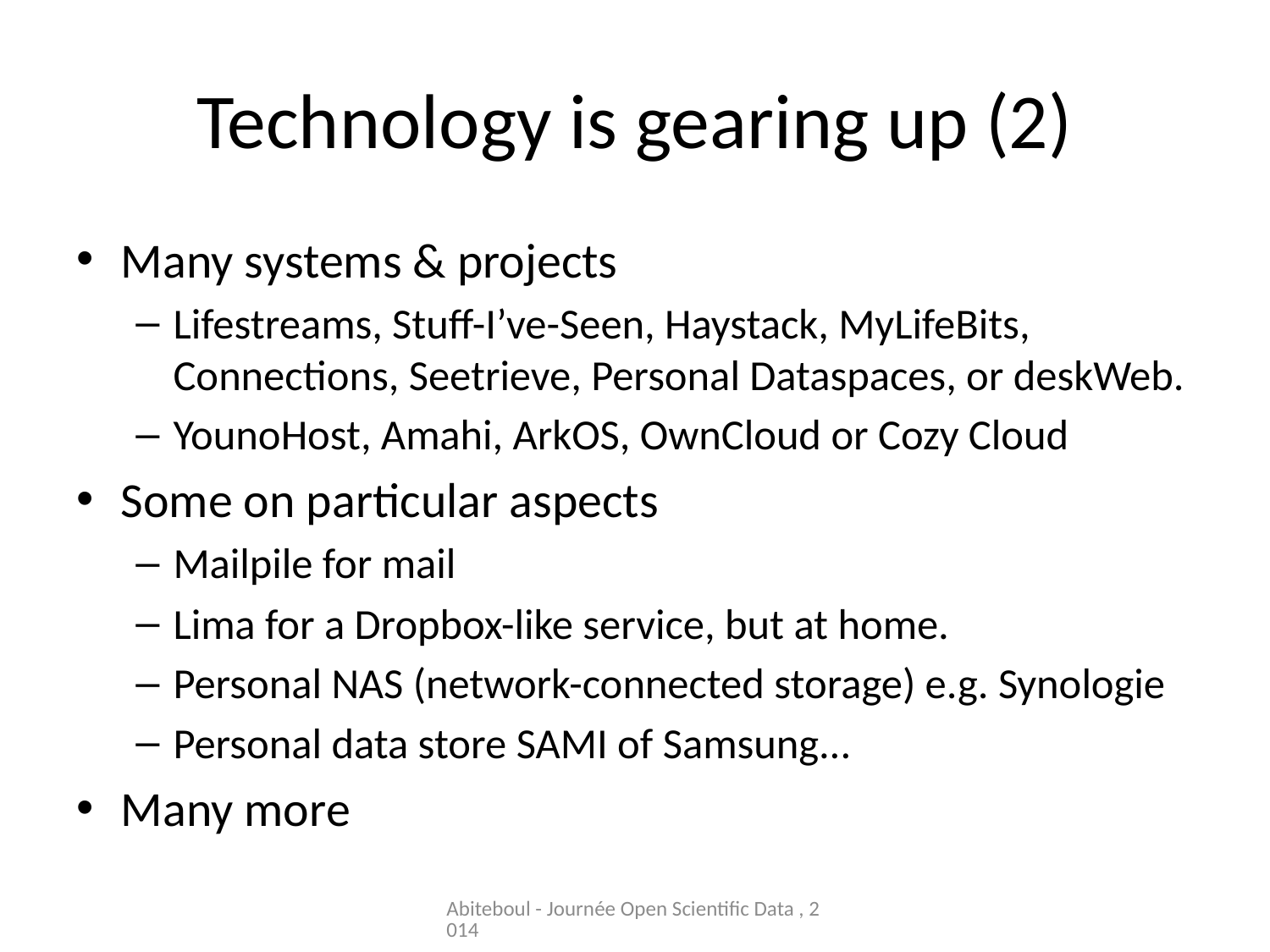

# Technology is gearing up (2)
Many systems & projects
Lifestreams, Stuff-I’ve-Seen, Haystack, MyLifeBits, Connections, Seetrieve, Personal Dataspaces, or deskWeb.
YounoHost, Amahi, ArkOS, OwnCloud or Cozy Cloud
Some on particular aspects
Mailpile for mail
Lima for a Dropbox-like service, but at home.
Personal NAS (network-connected storage) e.g. Synologie
Personal data store SAMI of Samsung...
Many more

Abiteboul - Journée Open Scientific Data , 2014